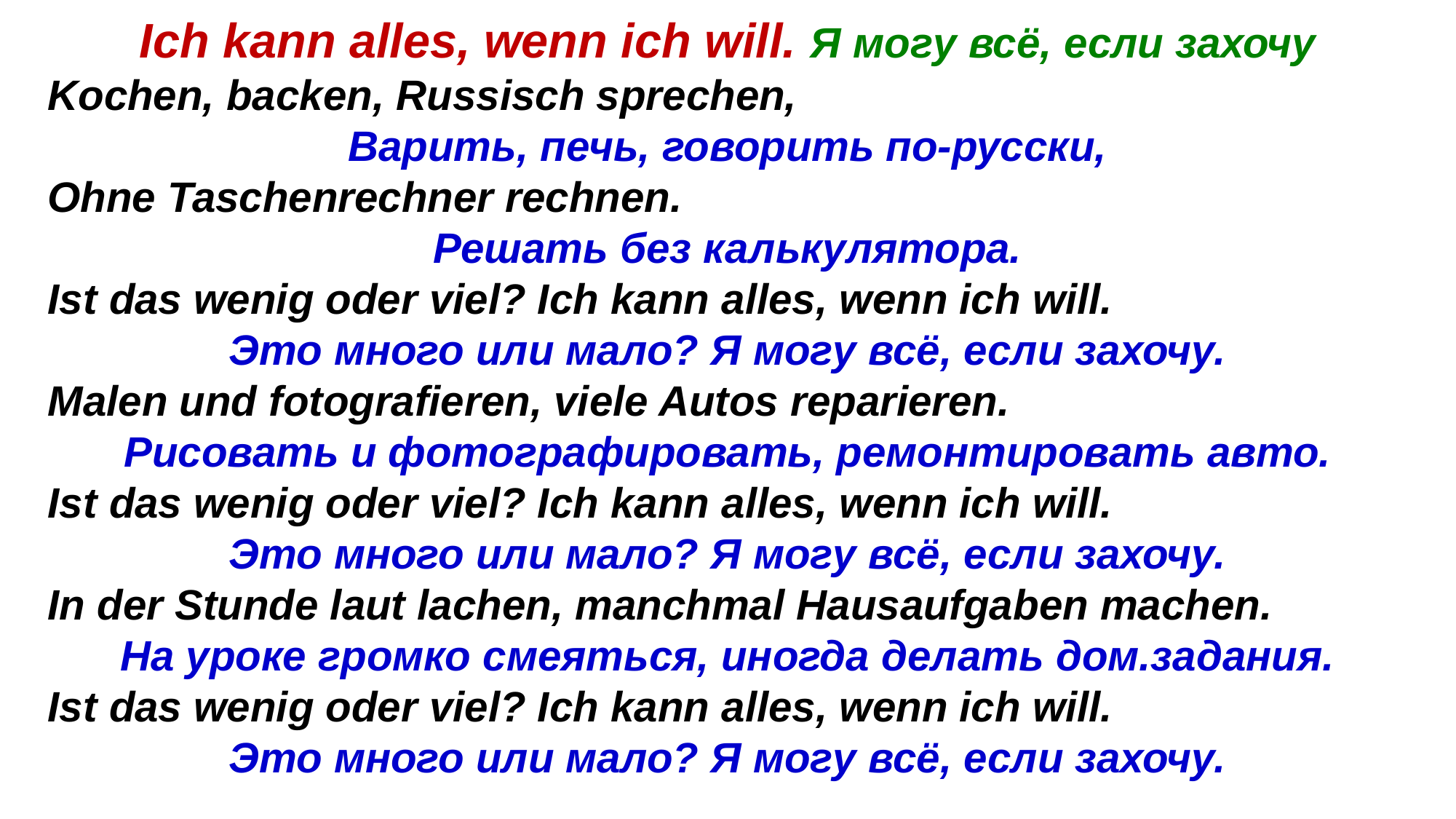

Ich kann alles, wenn ich will. Я могу всё, если захочу
Kochen, backen, Russisch sprechen,
Варить, печь, говорить по-русски,
Ohne Taschenrechner rechnen.
Решать без калькулятора.
Ist das wenig oder viel? Ich kann alles, wenn ich will.
Это много или мало? Я могу всё, если захочу.
Malen und fotografieren, viele Autos reparieren.
Рисовать и фотографировать, ремонтировать авто.
Ist das wenig oder viel? Ich kann alles, wenn ich will.
Это много или мало? Я могу всё, если захочу.
In der Stunde laut lachen, manchmal Hausaufgaben machen.
На уроке громко смеяться, иногда делать дом.задания.
Ist das wenig oder viel? Ich kann alles, wenn ich will.
Это много или мало? Я могу всё, если захочу.